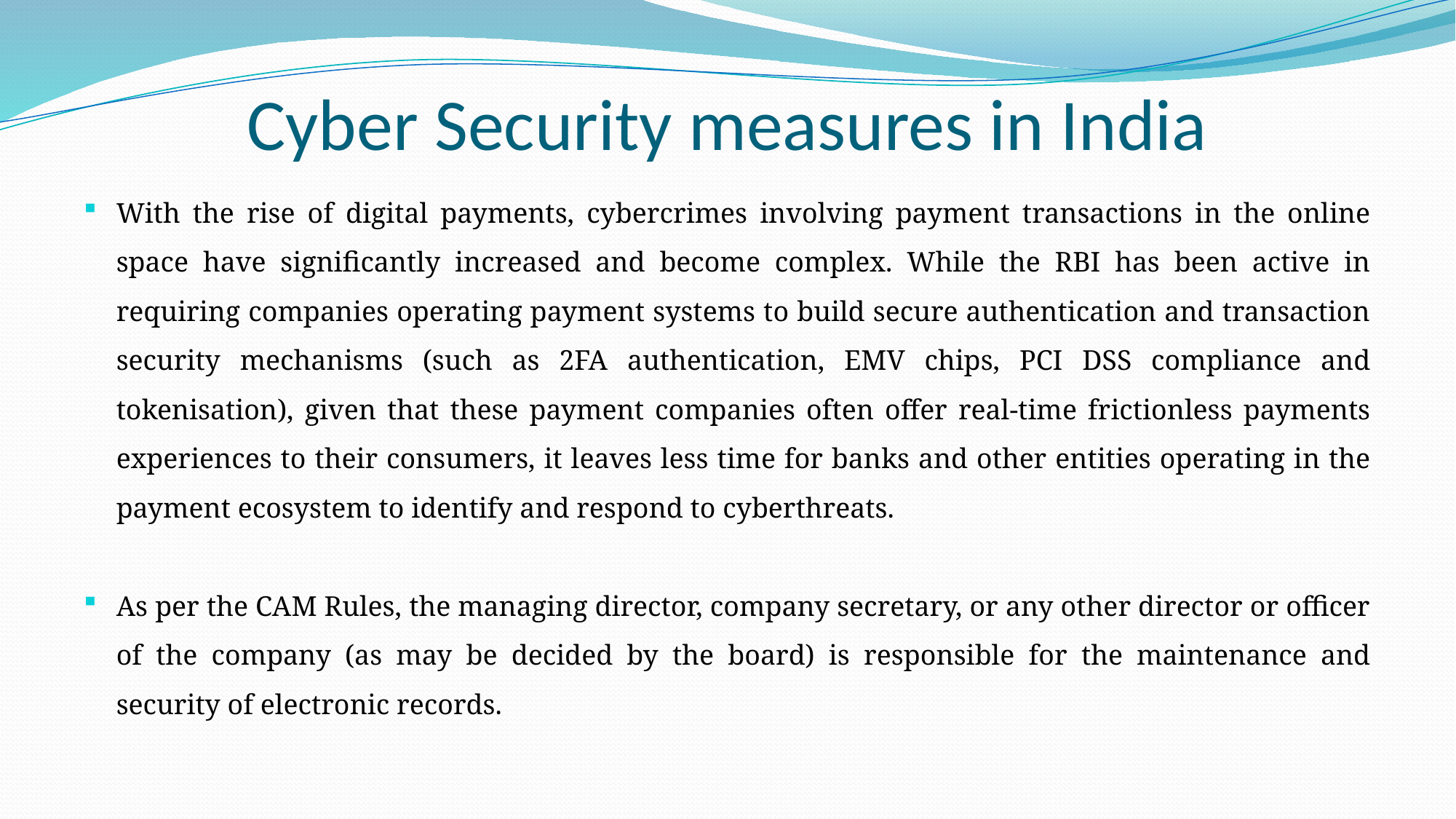

# Cyber Security measures in India
With the rise of digital payments, cybercrimes involving payment transactions in the online space have significantly increased and become complex. While the RBI has been active in requiring companies operating payment systems to build secure authentication and transaction security mechanisms (such as 2FA authentication, EMV chips, PCI DSS compliance and tokenisation), given that these payment companies often offer real-time frictionless payments experiences to their consumers, it leaves less time for banks and other entities operating in the payment ecosystem to identify and respond to cyberthreats.

As per the CAM Rules, the managing director, company secretary, or any other director or officer of the company (as may be decided by the board) is responsible for the maintenance and security of electronic records.